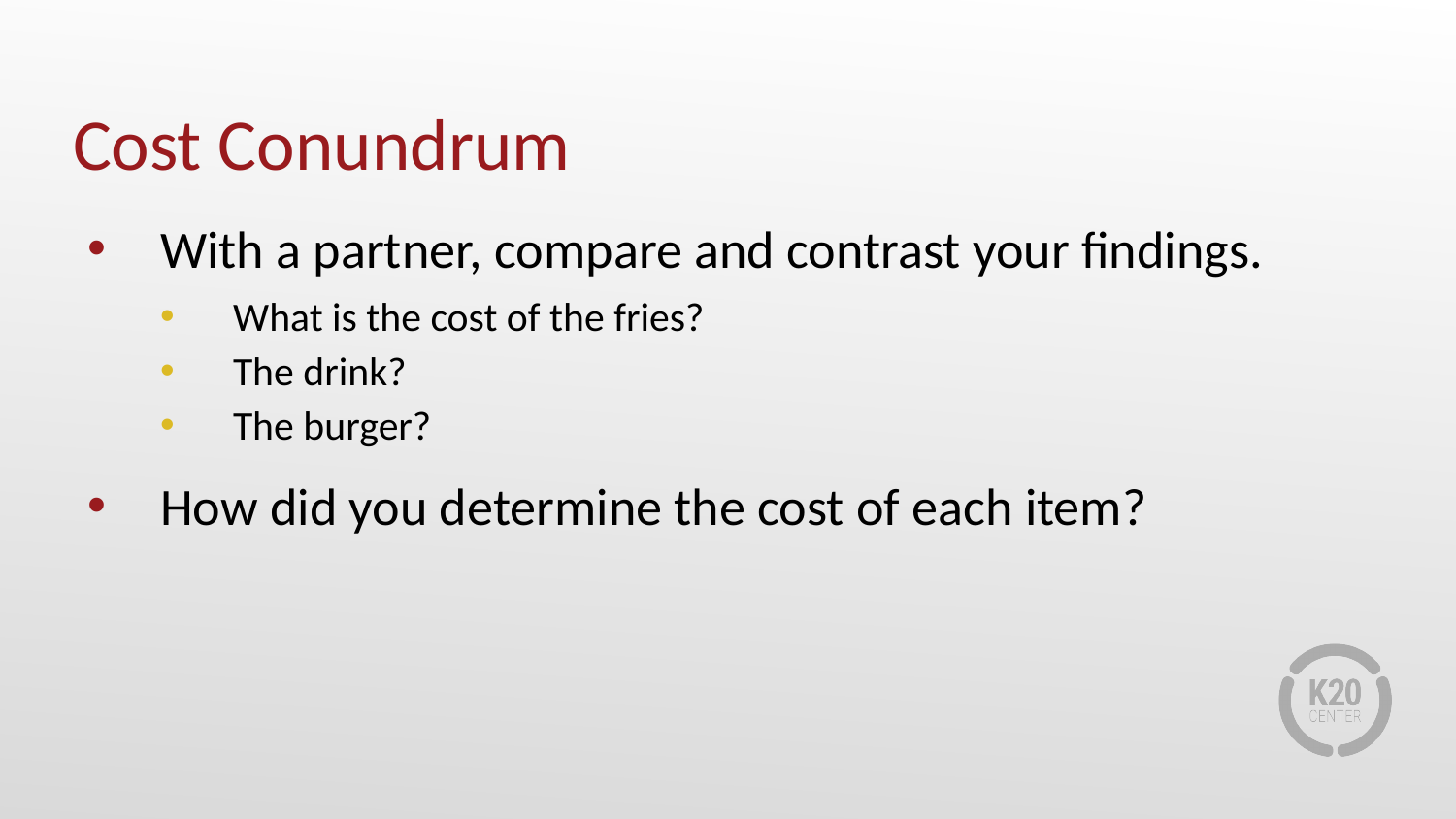

# Cost Conundrum
With a partner, compare and contrast your findings.
What is the cost of the fries?
The drink?
The burger?
How did you determine the cost of each item?